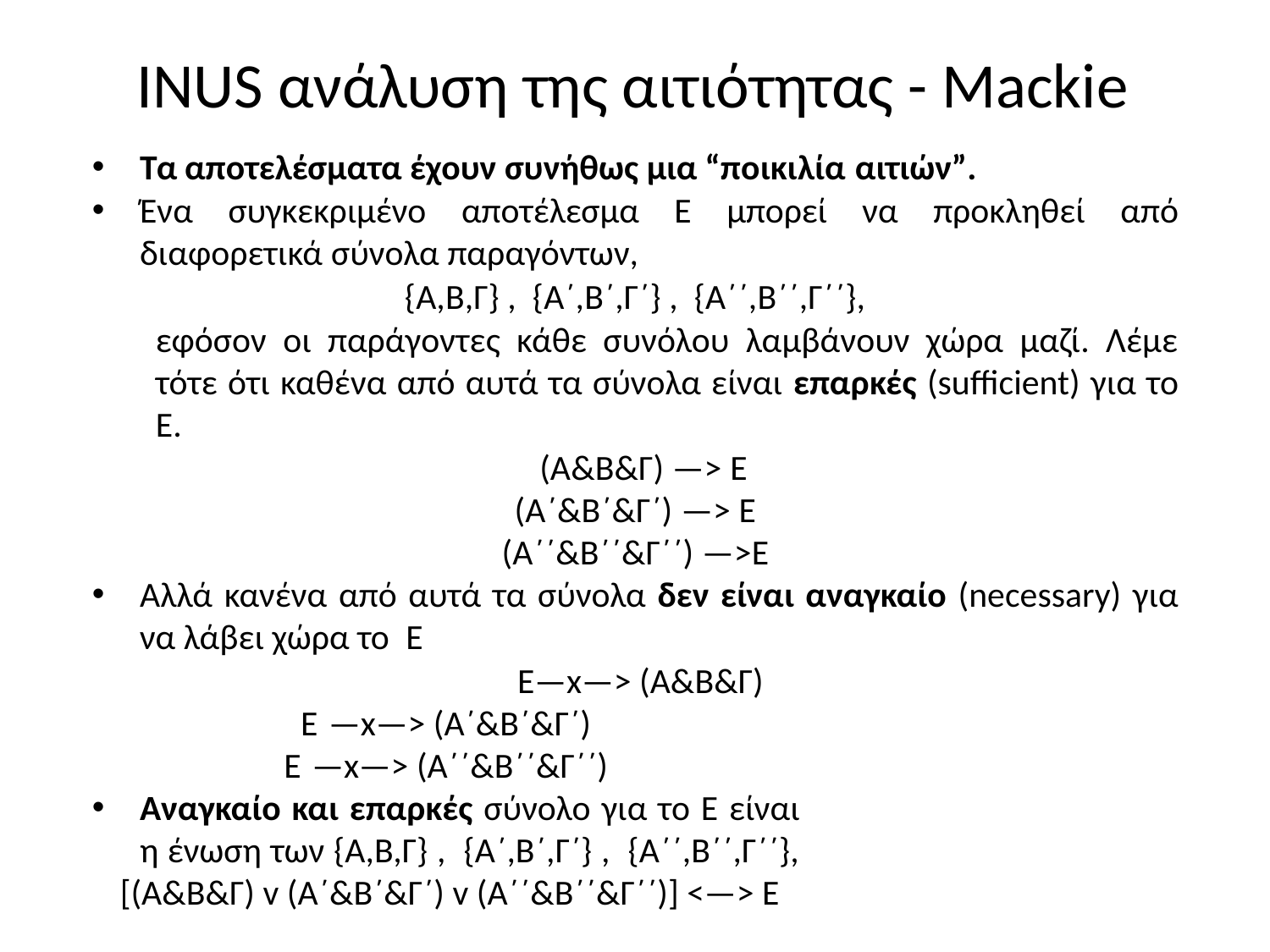

# INUS ανάλυση της αιτιότητας - Mackie
Τα αποτελέσµατα έχουν συνήθως µια “ποικιλία αιτιών”.
Ένα συγκεκριμένο αποτέλεσµα Ε µπορεί να προκληθεί από διαφορετικά σύνολα παραγόντων,
{Α,Β,Γ} ,  {Α΄,Β΄,Γ΄} ,  {Α΄΄,Β΄΄,Γ΄΄},
εφόσον οι παράγοντες κάθε συνόλου λαμβάνουν χώρα μαζί. Λέμε τότε ότι καθένα από αυτά τα σύνολα είναι επαρκές (sufficient) για το Ε.
  (Α&Β&Γ) —> Ε
(Α΄&Β΄&Γ΄) —> Ε
(Α΄΄&Β΄΄&Γ΄΄) —>Ε
Αλλά κανένα από αυτά τα σύνολα δεν είναι αναγκαίο (necessary) για να λάβει χώρα το  Ε
 Ε—x—> (Α&Β&Γ)
Ε	—x—> (Α΄&Β΄&Γ΄)
Ε	—x—> (Α΄΄&Β΄΄&Γ΄΄)
Αναγκαίο και επαρκές σύνολο για το Ε είναι η ένωση των {Α,Β,Γ} ,  {Α΄,Β΄,Γ΄} ,  {Α΄΄,Β΄΄,Γ΄΄},
 [(Α&Β&Γ) v (Α΄&Β΄&Γ΄) v (Α΄΄&Β΄΄&Γ΄΄)] <—> E